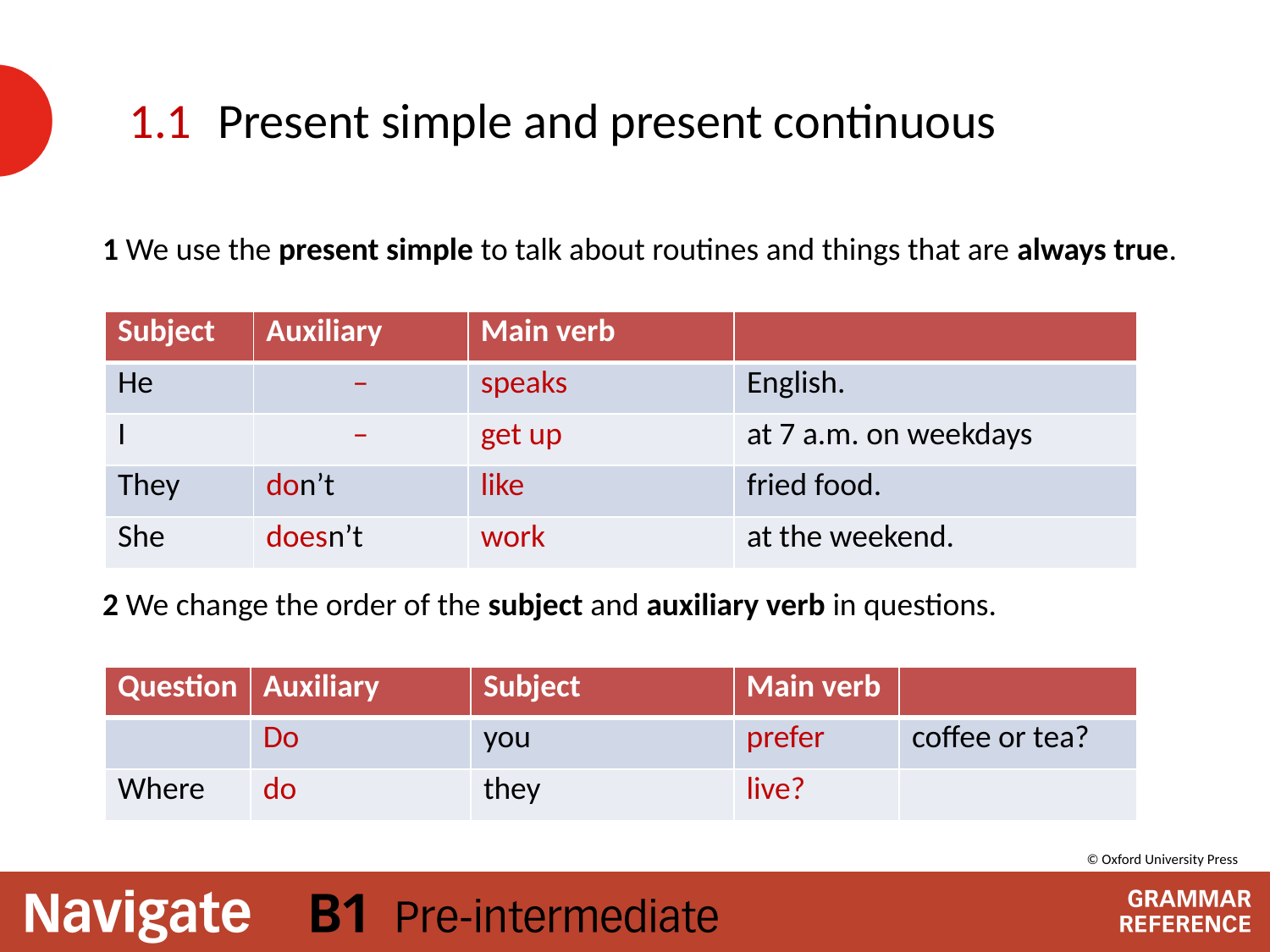

# Present simple and present continuous
1.1
1 We use the present simple to talk about routines and things that are always true.

2 We change the order of the subject and auxiliary verb in questions.
| Subject | Auxiliary | Main verb |  |
| --- | --- | --- | --- |
| He | – | speaks | English. |
| I | – | get up | at 7 a.m. on weekdays |
| They | don’t | like | fried food. |
| She | doesn’t | work | at the weekend. |
| Question | Auxiliary | Subject | Main verb |  |
| --- | --- | --- | --- | --- |
|  | Do | you | prefer | coffee or tea? |
| Where | do | they | live? |  |